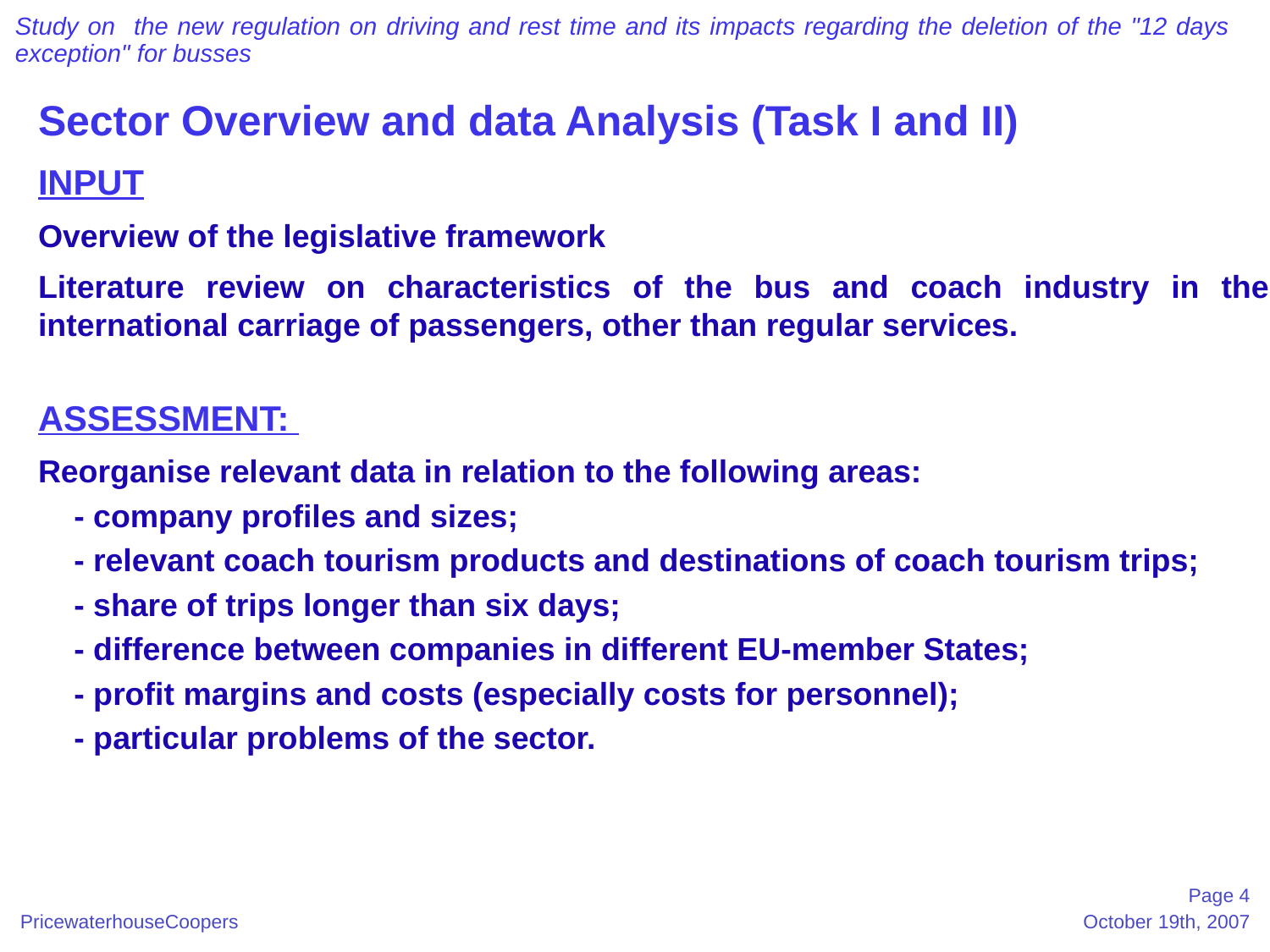

Sector Overview and data Analysis (Task I and II)
INPUT
Overview of the legislative framework
Literature review on characteristics of the bus and coach industry in the international carriage of passengers, other than regular services.

ASSESSMENT:
Reorganise relevant data in relation to the following areas:
- company profiles and sizes;
- relevant coach tourism products and destinations of coach tourism trips;
- share of trips longer than six days;
- difference between companies in different EU-member States;
- profit margins and costs (especially costs for personnel);
- particular problems of the sector.

Page 4
October 19th, 2007